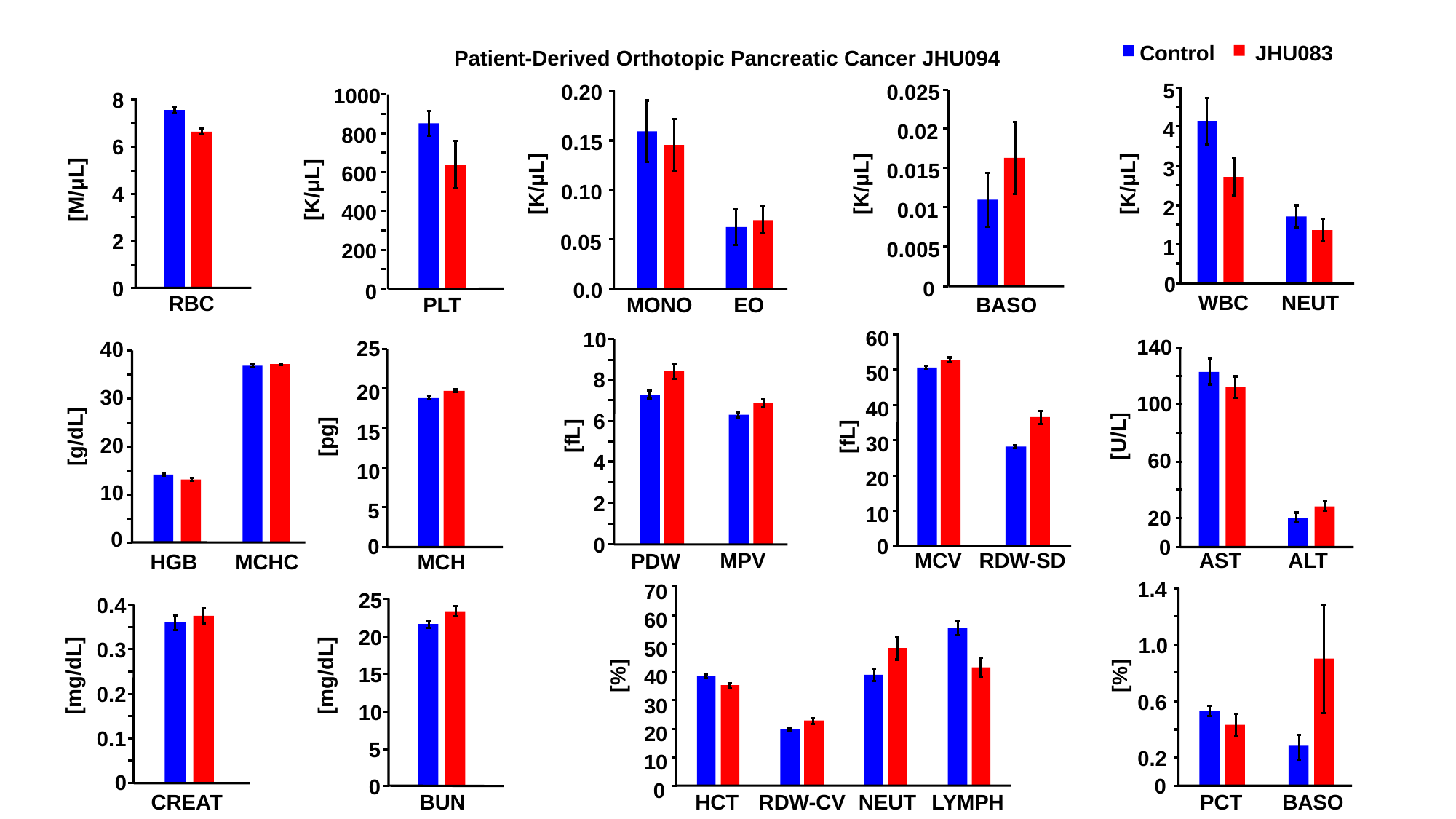

Control
JHU083
Patient-Derived Orthotopic Pancreatic Cancer JHU094

5

4

3

[K/μL]

2

1
0

WBC
NEUT
0.20

0.15

[K/μL]
0.10

0.05
0.0

MONO
EO
0.025

0.02

0.015

0.01

0.005
0

BASO
[K/μL]

1000

800

600

[K/μL]
400
200
0

PLT

8

6
[M/μL]
4
2
0

RBC

40

30
[g/dL]
20

10
0

HGB
MCHC

10

8

6

[fL]
4
2
0

MPV
PDW
60

50

40

[fL]
30

20
10
0

MCV
RDW-SD

140
25

20

[pg]
15
10
5
0

MCH

100
[U/L]
60

20

0

AST
ALT
1.4

1.0

0.6

0.2
0

PCT
BASO
70

25

20
15
10
5
0

BUN

0.4

60

50
0.3

[mg/dL]
[mg/dL]
[%]
[%]

40

0.2

30

20
0.1

10
0
0

CREAT
HCT
RDW-CV
NEUT
LYMPH